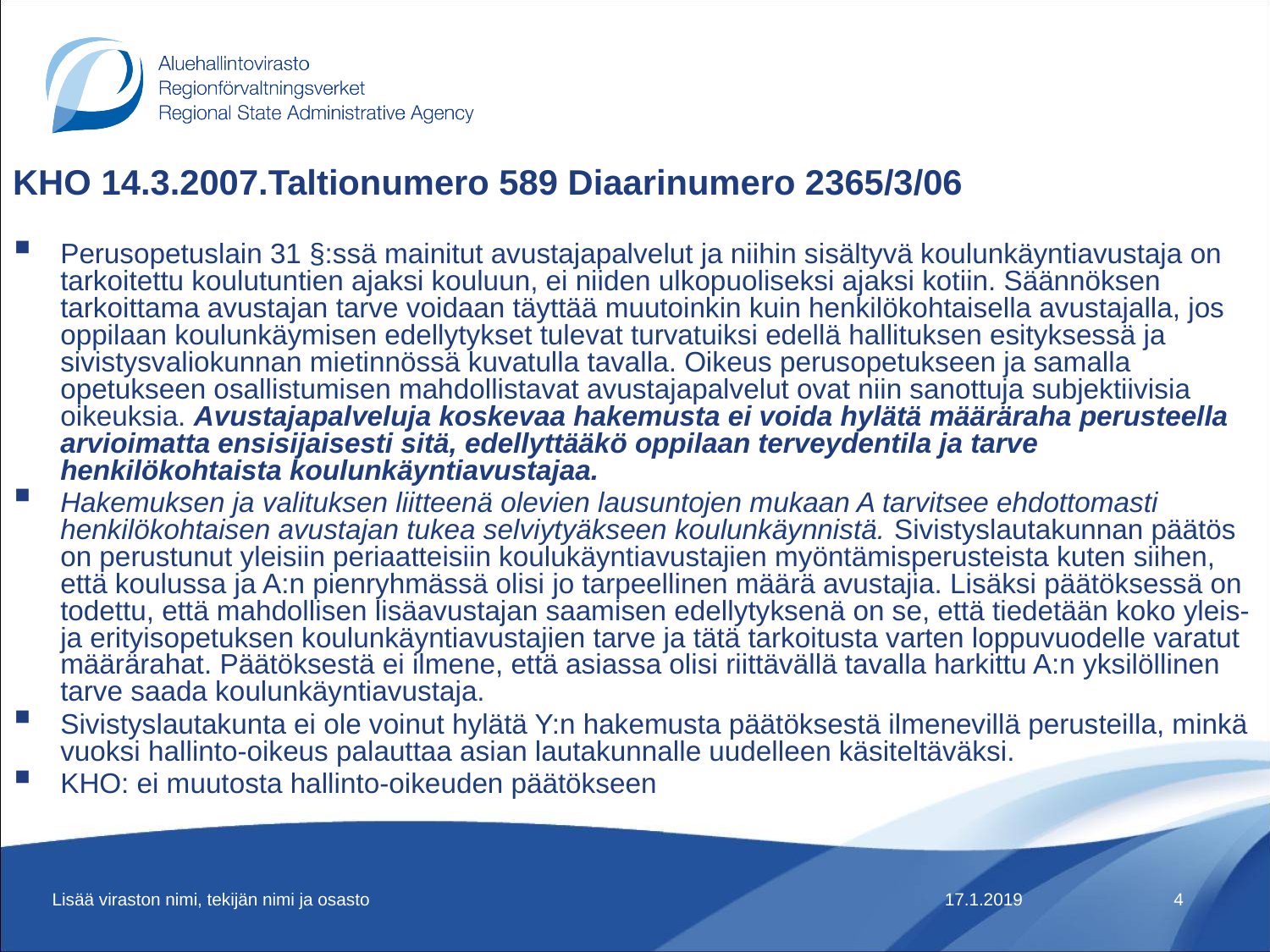

# KHO 14.3.2007.Taltionumero 589 Diaarinumero 2365/3/06
Perusopetuslain 31 §:ssä mainitut avustajapalvelut ja niihin sisältyvä koulunkäyntiavustaja on tarkoitettu koulutuntien ajaksi kouluun, ei niiden ulkopuoliseksi ajaksi kotiin. Säännöksen tarkoittama avustajan tarve voidaan täyttää muutoinkin kuin henkilökohtaisella avustajalla, jos oppilaan koulunkäymisen edellytykset tulevat turvatuiksi edellä hallituksen esityksessä ja sivistysvaliokunnan mietinnössä kuvatulla tavalla. Oikeus perusopetukseen ja samalla opetukseen osallistumisen mahdollistavat avustajapalvelut ovat niin sanottuja subjektiivisia oikeuksia. Avustaja­palveluja koskevaa hakemusta ei voida hylätä määräraha perusteella arvioimatta ensisijaisesti sitä, edellyttääkö oppilaan terveydentila ja tarve henkilökohtaista koulunkäyntiavustajaa.
Hakemuksen ja valituksen liitteenä olevien lausuntojen mukaan A tarvitsee ehdottomasti henkilökohtaisen avustajan tukea selviytyäkseen koulunkäynnistä. Sivistyslautakunnan päätös on perustunut yleisiin periaatteisiin koulukäyntiavustajien myöntämisperusteista kuten siihen, että koulussa ja A:n pienryhmässä olisi jo tarpeellinen määrä avustajia. Lisäksi päätöksessä on todettu, että mahdollisen lisäavustajan saamisen edellytyksenä on se, että tiedetään koko yleis- ja erityisopetuksen koulunkäyntiavustajien tarve ja tätä tarkoitusta varten loppuvuodelle varatut määrärahat. Päätöksestä ei ilmene, että asiassa olisi riittävällä tavalla harkittu A:n yksilöllinen tarve saada koulunkäyntiavustaja.
Sivistyslautakunta ei ole voinut hylätä Y:n hakemusta päätöksestä ilmenevillä perusteilla, minkä vuoksi hallinto-oikeus palauttaa asian lautakunnalle uudelleen käsiteltäväksi.
KHO: ei muutosta hallinto-oikeuden päätökseen

Lisää viraston nimi, tekijän nimi ja osasto
17.1.2019
4